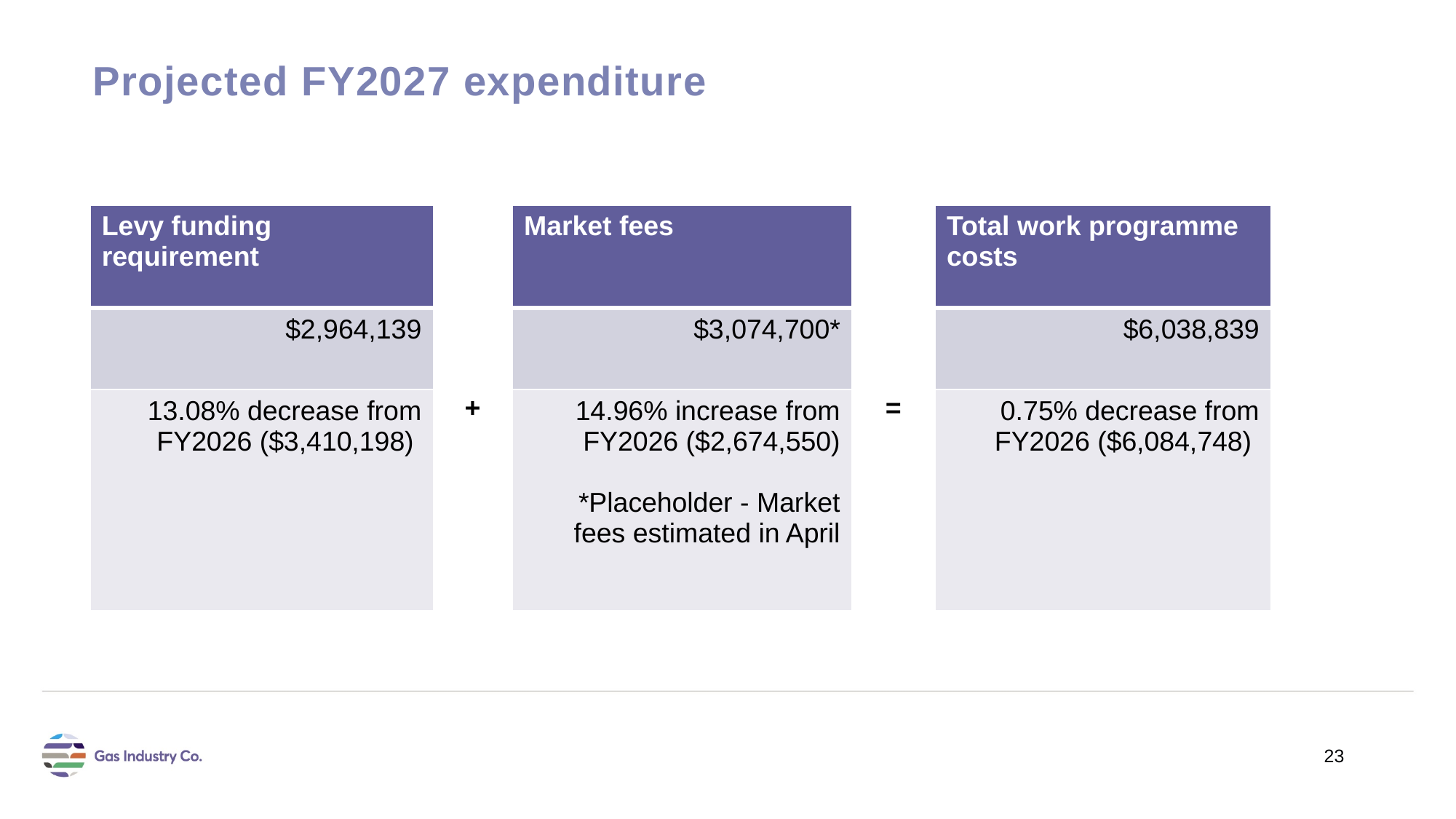

# Projected FY2027 expenditure

| Levy funding requirement | + | Market fees | = | Total work programme costs |
| --- | --- | --- | --- | --- |
| $2,964,139 |  | $3,074,700\* |  | $6,038,839 |
| 13.08% decrease from FY2026 ($3,410,198) |  | 14.96% increase from FY2026 ($2,674,550) \*Placeholder - Market fees estimated in April |  | 0.75% decrease from FY2026 ($6,084,748) |
Gas Industry Co
23